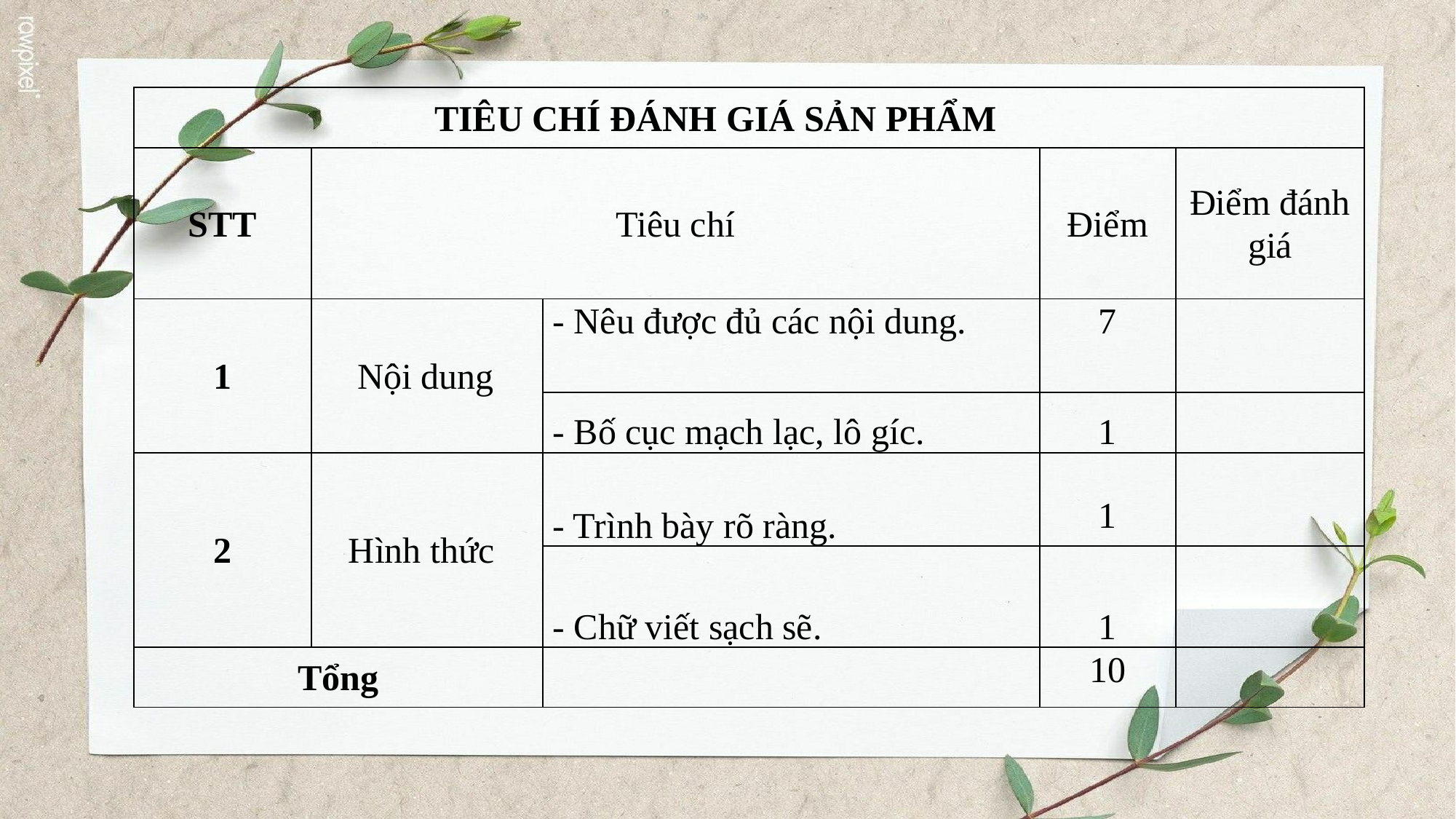

| TIÊU CHÍ ĐÁNH GIÁ SẢN PHẨM |  |  |  |  |
| --- | --- | --- | --- | --- |
| STT | Tiêu chí |  | Điểm | Điểm đánh giá |
| 1 | Nội dung | - Nêu được đủ các nội dung. | 7 |  |
|  |  | - Bố cục mạch lạc, lô gíc. | 1 |  |
| 2 | Hình thức | - Trình bày rõ ràng. | 1 |  |
|  |  | - Chữ viết sạch sẽ. | 1 |  |
| Tổng |  |  | 10 |  |